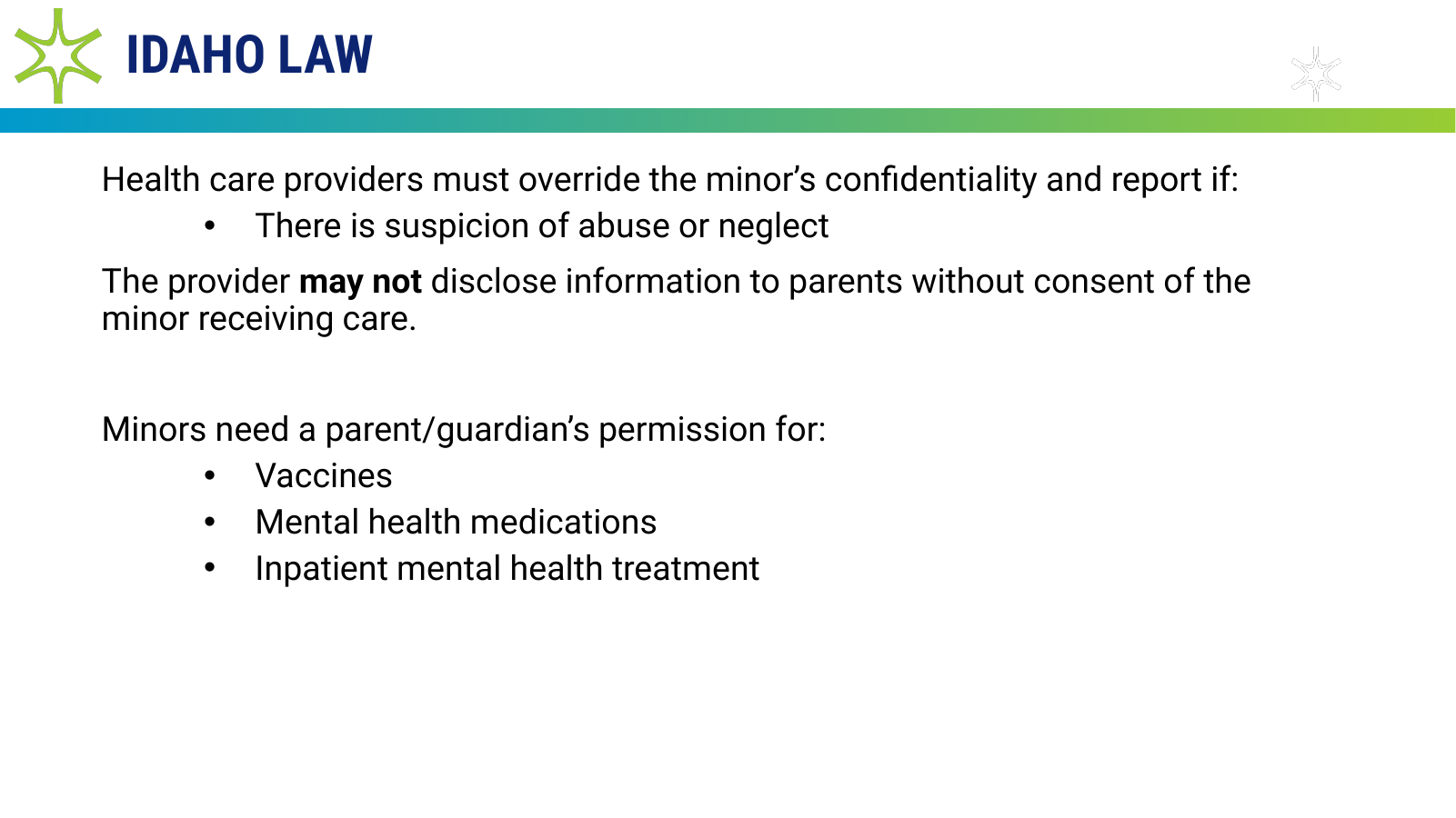

# Idaho Law
Health care providers must override the minor’s confidentiality and report if:
There is suspicion of abuse or neglect
The provider may not disclose information to parents without consent of the minor receiving care.

Minors need a parent/guardian’s permission for:
Vaccines
Mental health medications
Inpatient mental health treatment